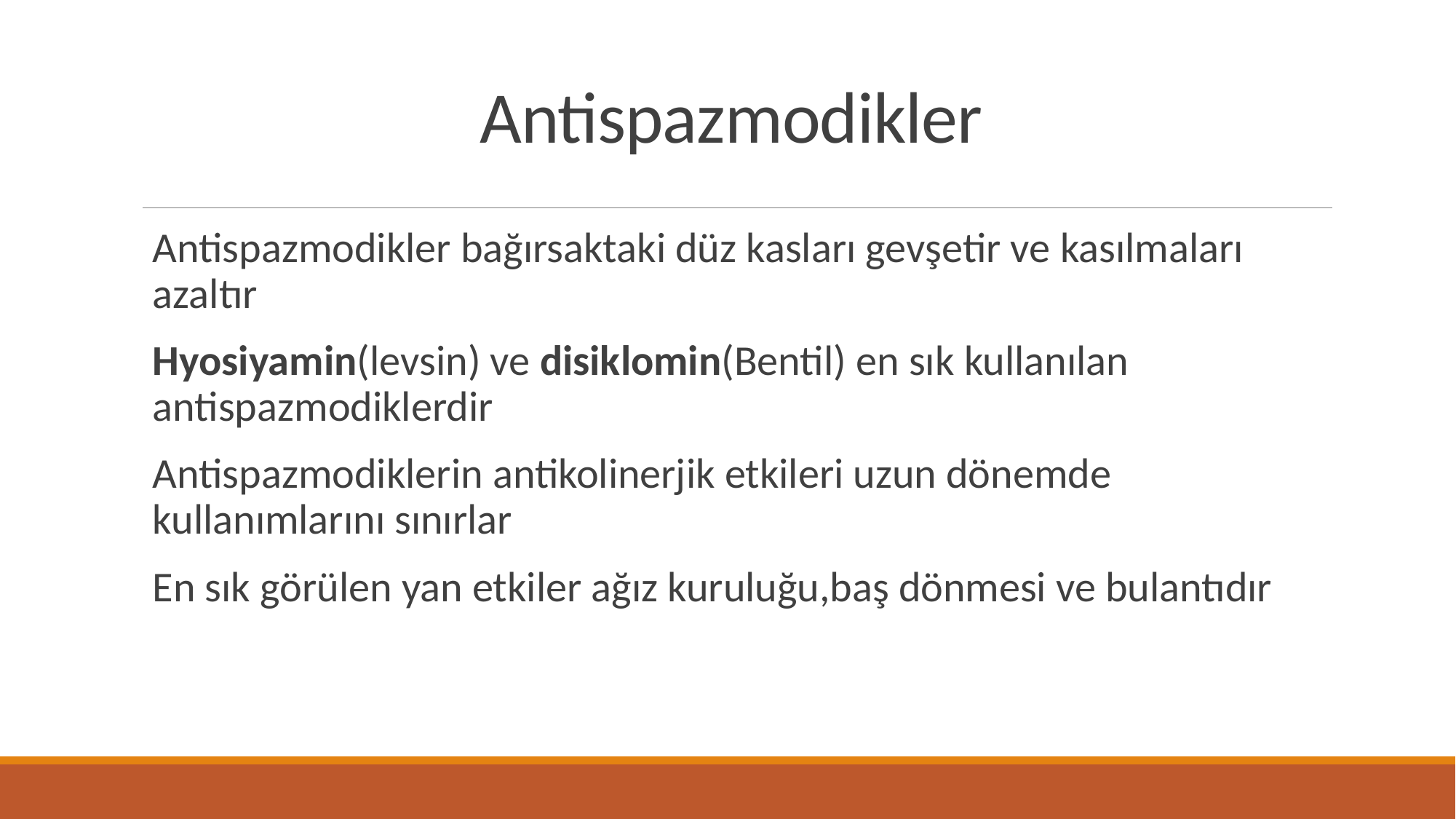

Antispazmodikler
Antispazmodikler bağırsaktaki düz kasları gevşetir ve kasılmaları azaltır
Hyosiyamin(levsin) ve disiklomin(Bentil) en sık kullanılan antispazmodiklerdir
Antispazmodiklerin antikolinerjik etkileri uzun dönemde kullanımlarını sınırlar
En sık görülen yan etkiler ağız kuruluğu,baş dönmesi ve bulantıdır